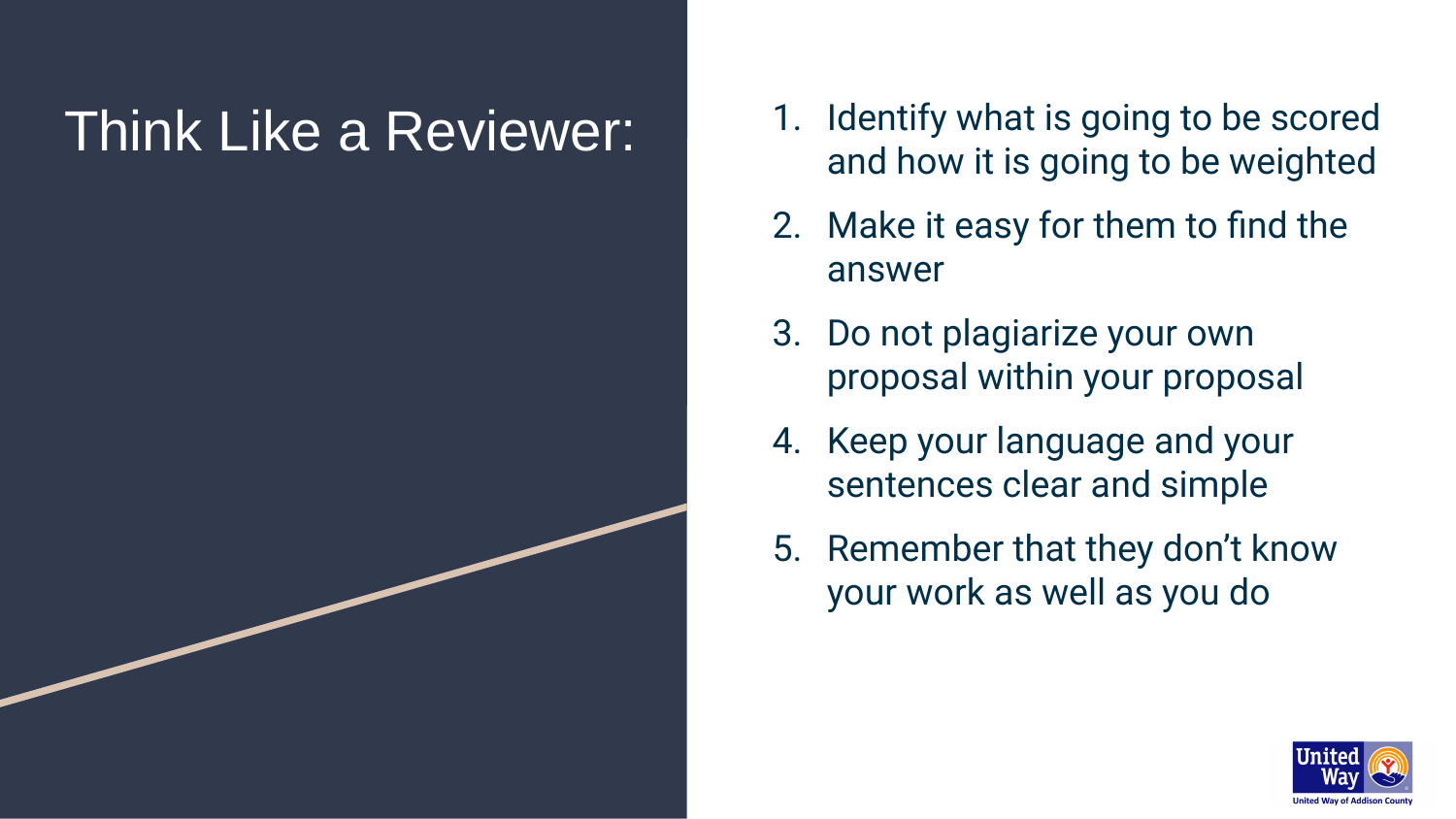

# Think Like a Reviewer:
Identify what is going to be scored and how it is going to be weighted
Make it easy for them to find the answer
Do not plagiarize your own proposal within your proposal
Keep your language and your sentences clear and simple
Remember that they don’t know your work as well as you do